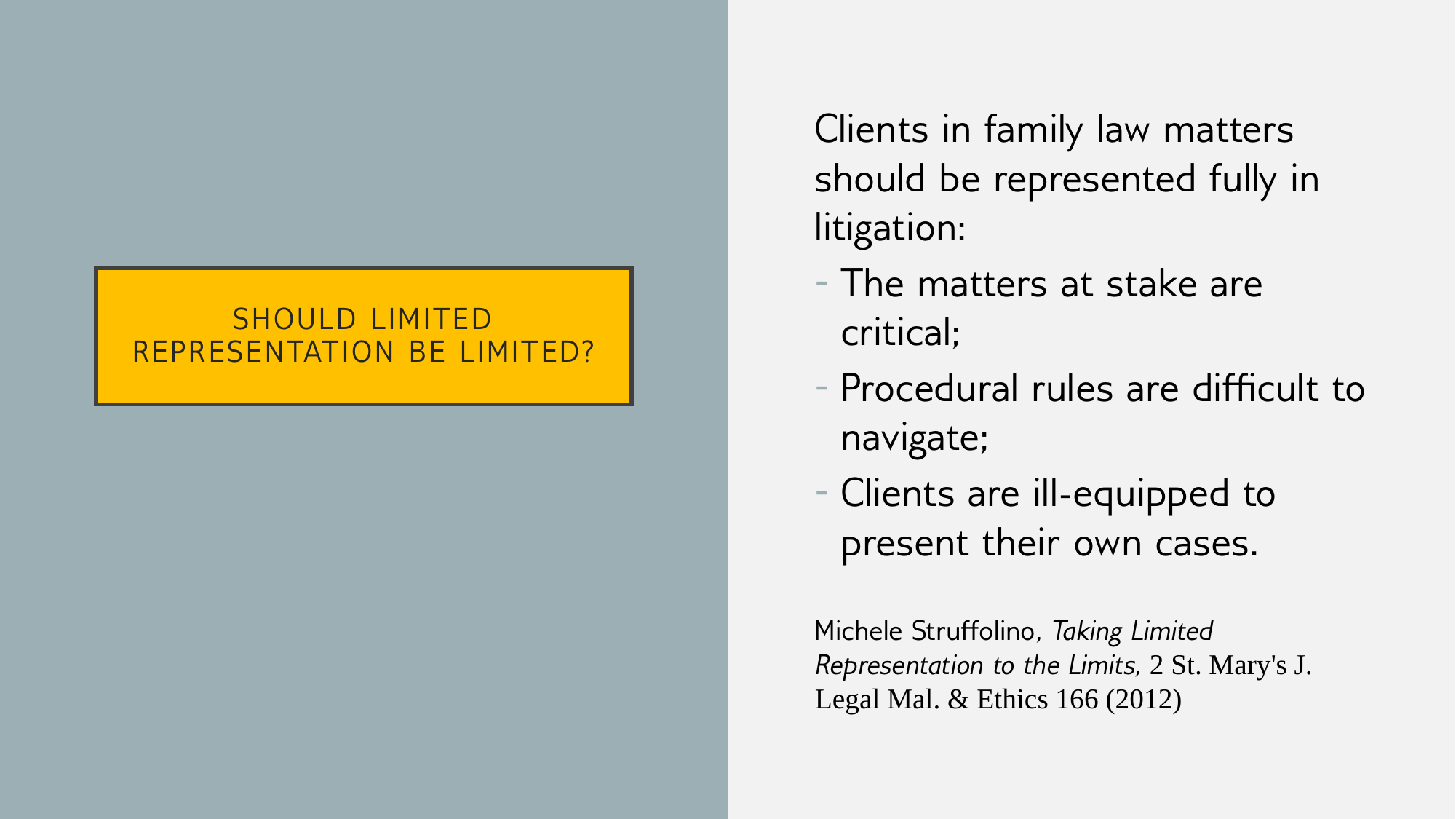

Clients in family law matters should be represented fully in litigation:
The matters at stake are critical;
Procedural rules are difficult to navigate;
Clients are ill-equipped to present their own cases.

Michele Struffolino, Taking Limited Representation to the Limits, 2 St. Mary's J. Legal Mal. & Ethics 166 (2012)

# Should limited representation be limited?